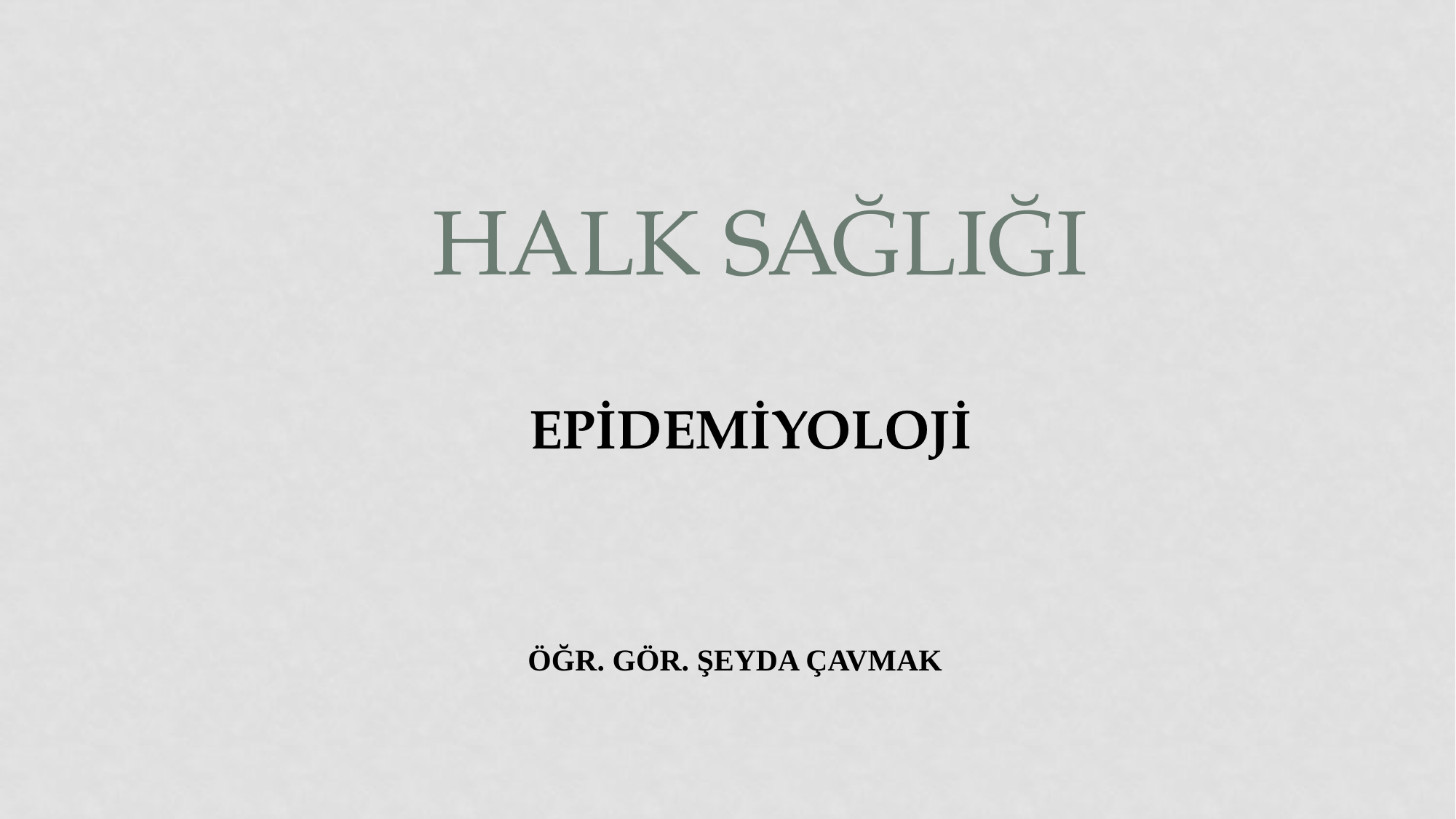

# HALK SAĞLIĞI
EPİDEMİYOLOJİ
ÖĞR. GÖR. ŞEYDA ÇAVMAK